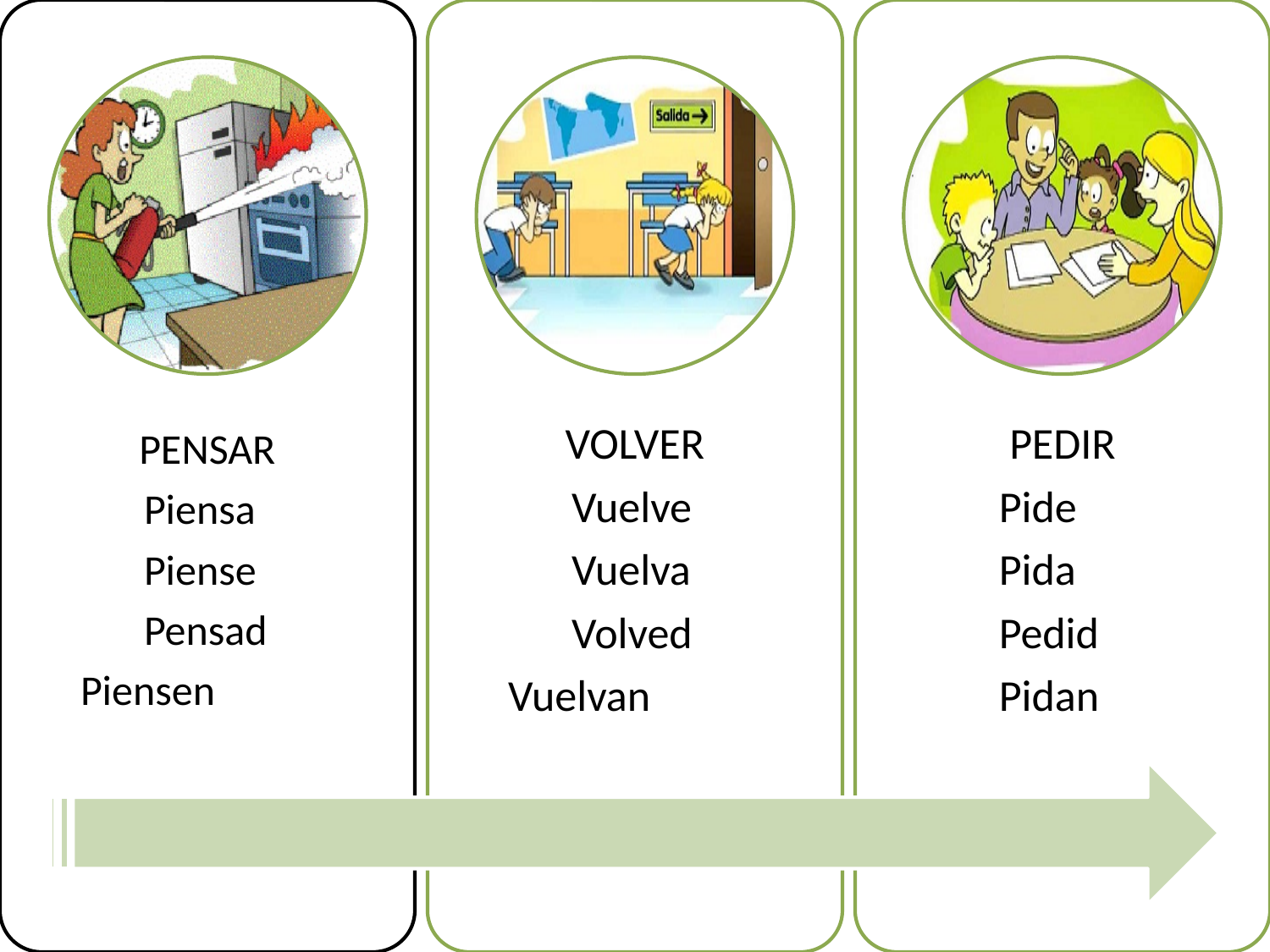

PENSAR
Piensa
Piense
Pensad
Piensen
VOLVER
Vuelve
Vuelva
Volved
Vuelvan
PEDIR
Pide
Pida
Pedid
Pidan
#